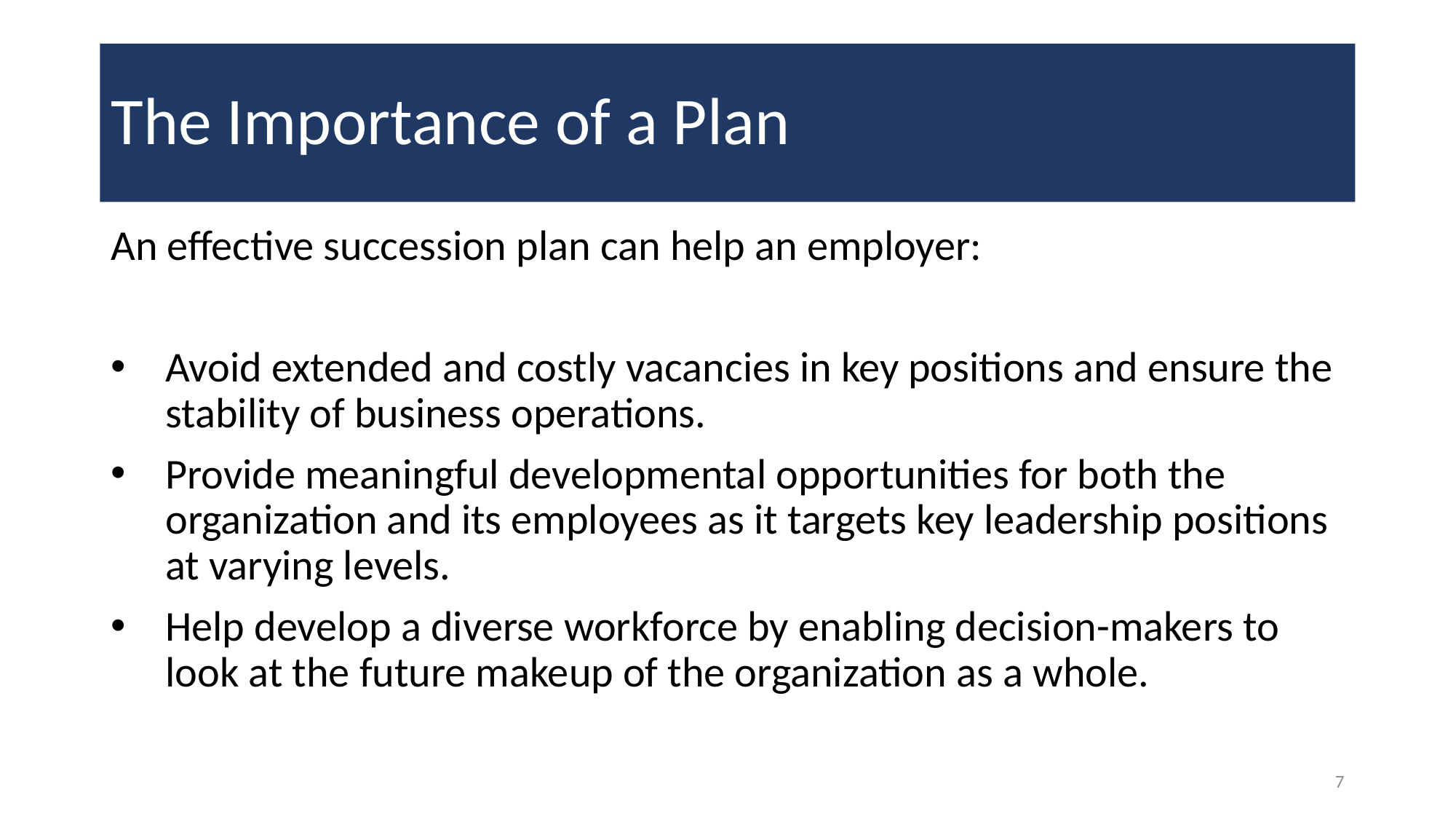

# The Importance of a Plan
An effective succession plan can help an employer:

Avoid extended and costly vacancies in key positions and ensure the stability of business operations.
Provide meaningful developmental opportunities for both the organization and its employees as it targets key leadership positions at varying levels.
Help develop a diverse workforce by enabling decision-makers to look at the future makeup of the organization as a whole.
7